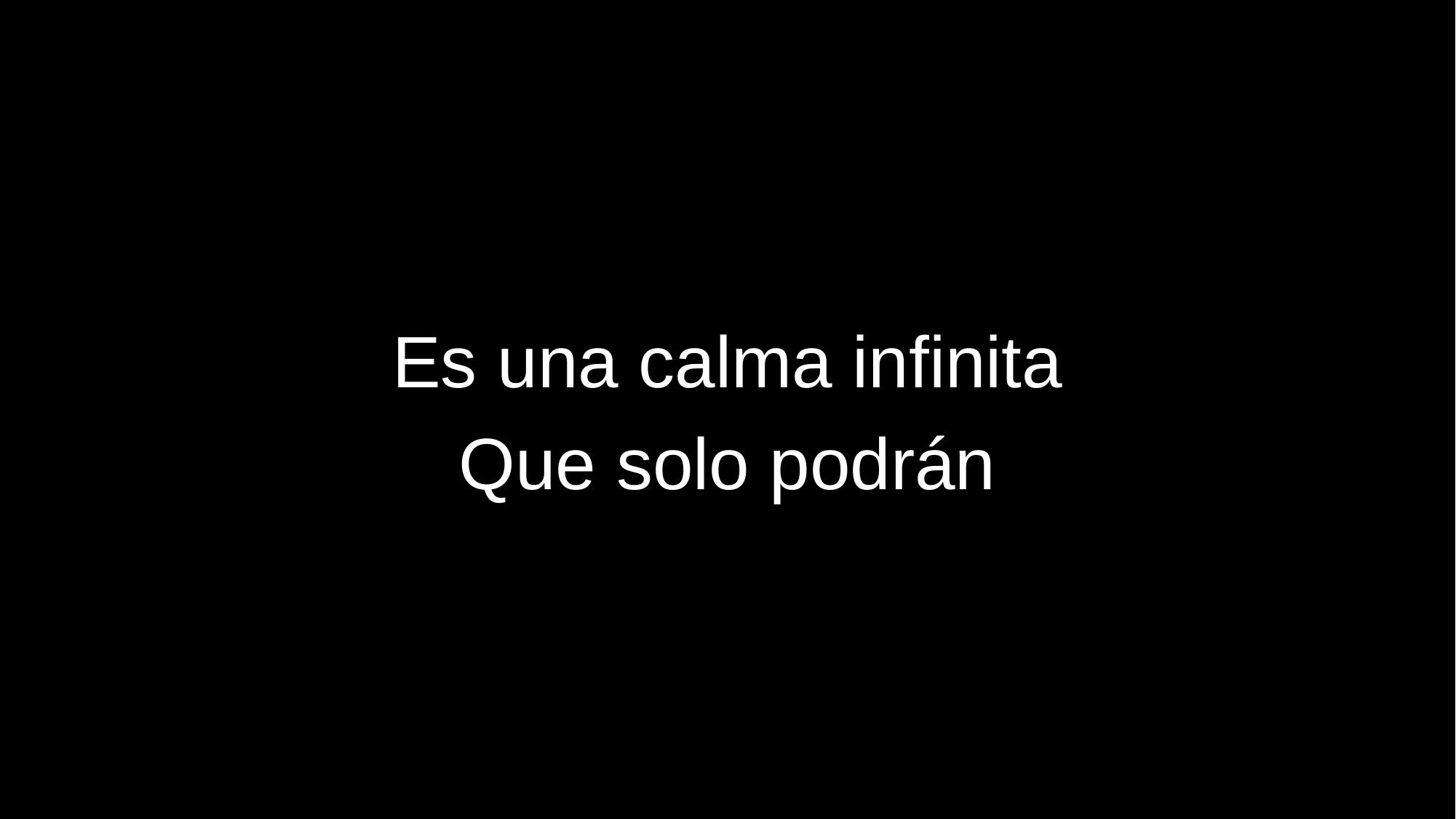

Es una calma infinita
Que solo podrán